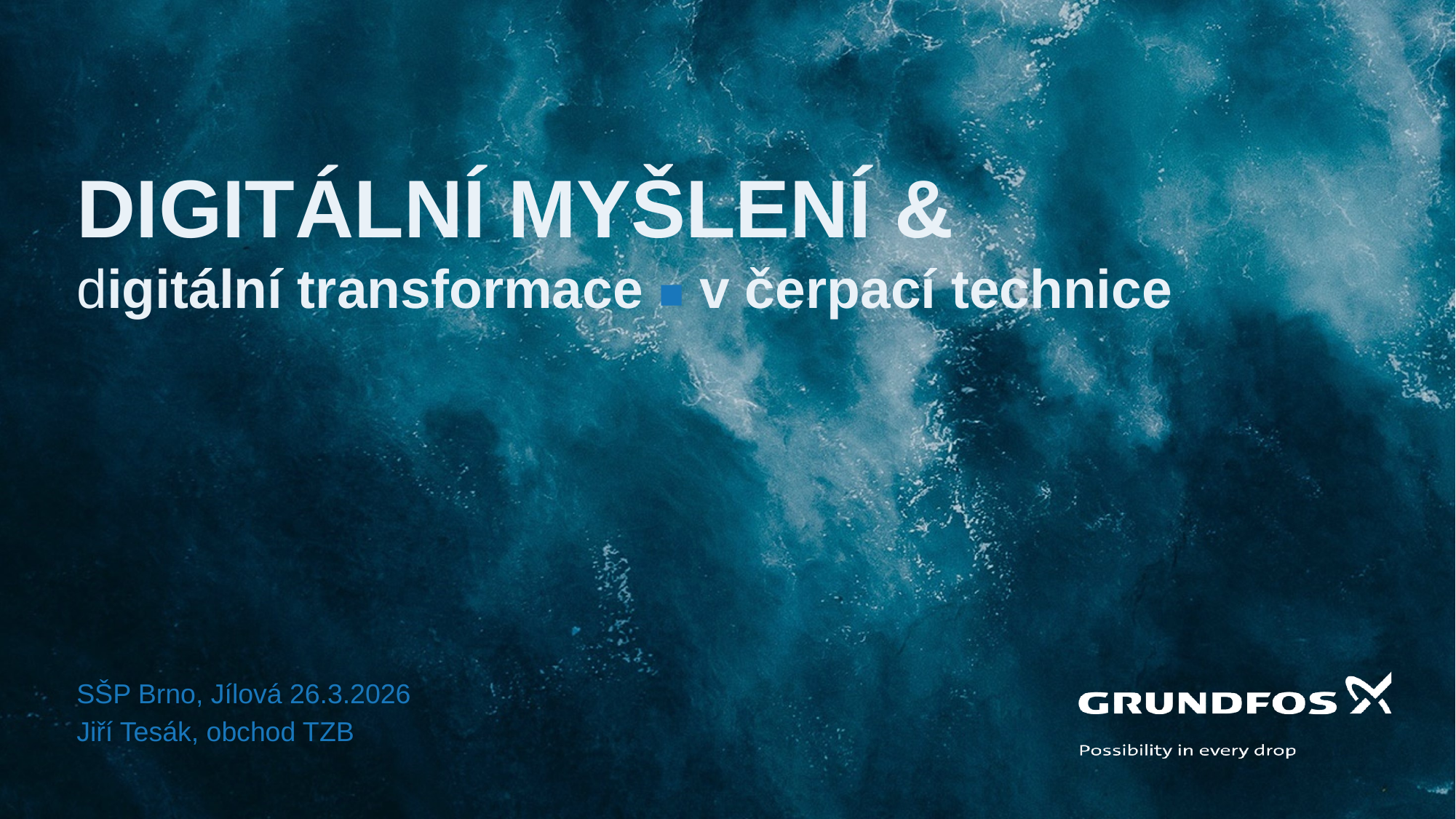

# DIGITÁLNÍ MYŠLENÍ & digitální transformace ■ v čerpací technice
SŠP Brno, Jílová 26.3.2026
Jiří Tesák, obchod TZB